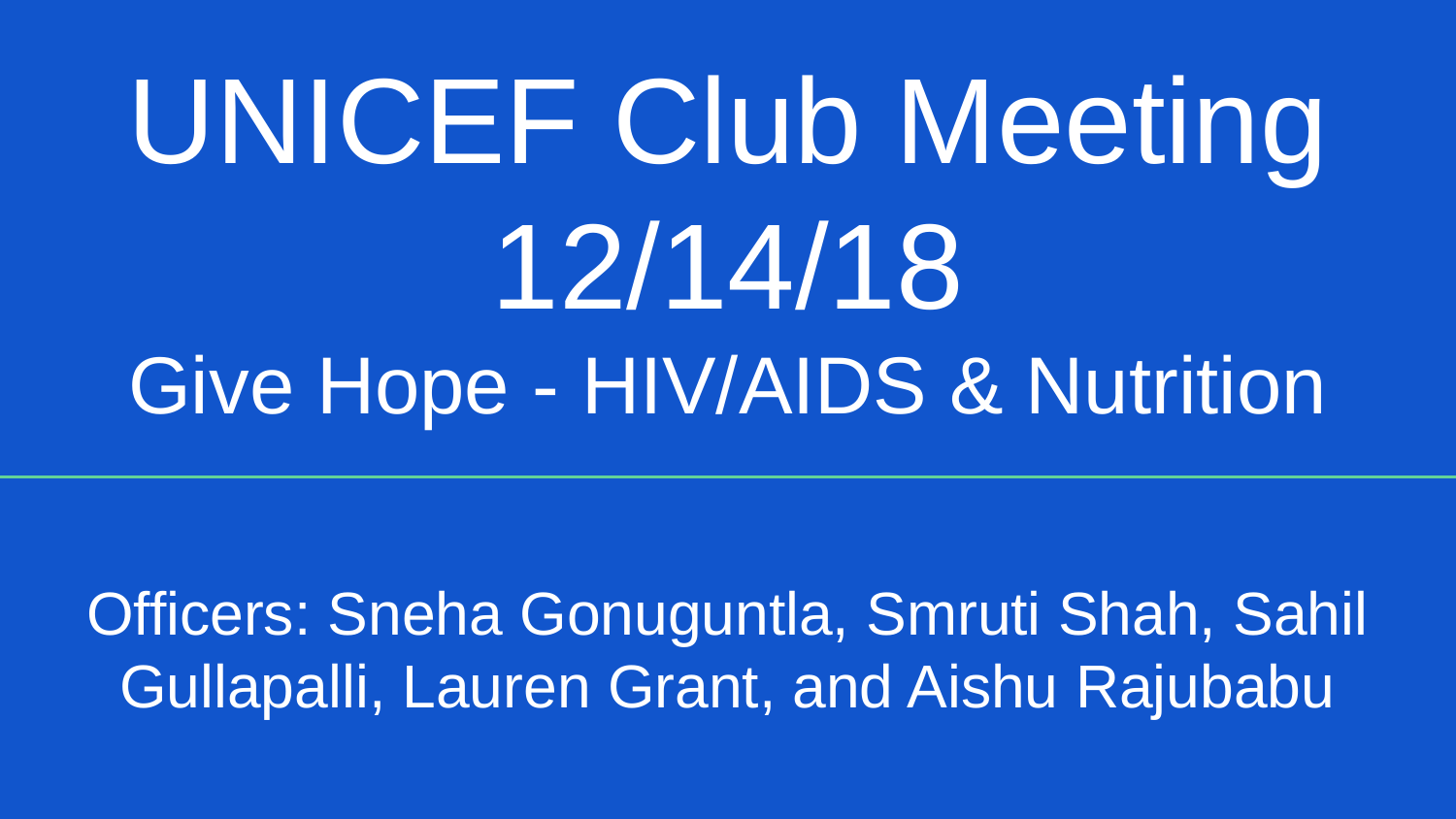

# UNICEF Club Meeting
12/14/18
Give Hope - HIV/AIDS & Nutrition
Officers: Sneha Gonuguntla, Smruti Shah, Sahil Gullapalli, Lauren Grant, and Aishu Rajubabu